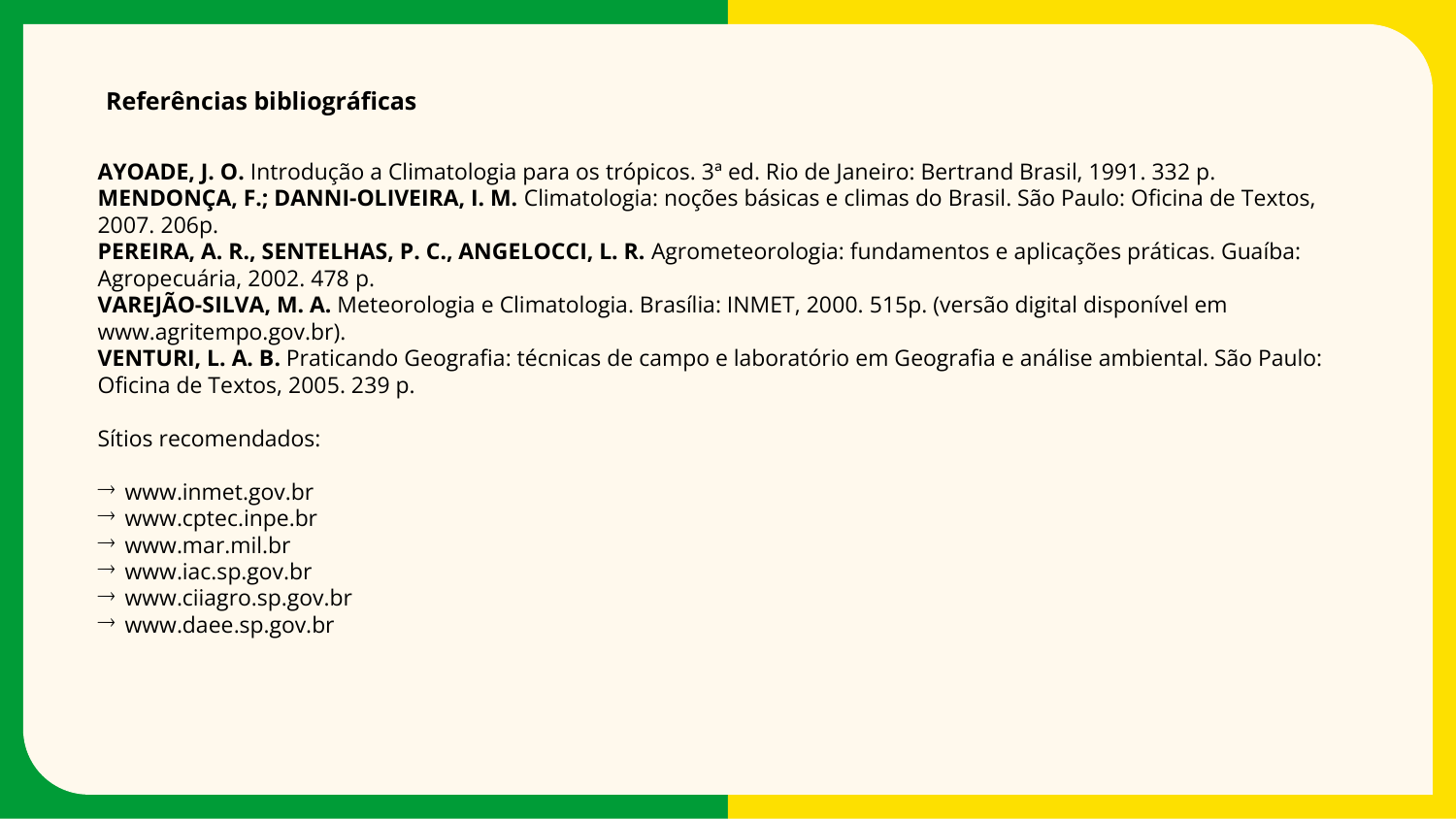

Referências bibliográficas
AYOADE, J. O. Introdução a Climatologia para os trópicos. 3ª ed. Rio de Janeiro: Bertrand Brasil, 1991. 332 p.
MENDONÇA, F.; DANNI-OLIVEIRA, I. M. Climatologia: noções básicas e climas do Brasil. São Paulo: Oficina de Textos, 2007. 206p.
PEREIRA, A. R., SENTELHAS, P. C., ANGELOCCI, L. R. Agrometeorologia: fundamentos e aplicações práticas. Guaíba: Agropecuária, 2002. 478 p.
VAREJÃO-SILVA, M. A. Meteorologia e Climatologia. Brasília: INMET, 2000. 515p. (versão digital disponível em www.agritempo.gov.br).
VENTURI, L. A. B. Praticando Geografia: técnicas de campo e laboratório em Geografia e análise ambiental. São Paulo: Oficina de Textos, 2005. 239 p.

Sítios recomendados:

www.inmet.gov.br
www.cptec.inpe.br
www.mar.mil.br
www.iac.sp.gov.br
www.ciiagro.sp.gov.br
www.daee.sp.gov.br